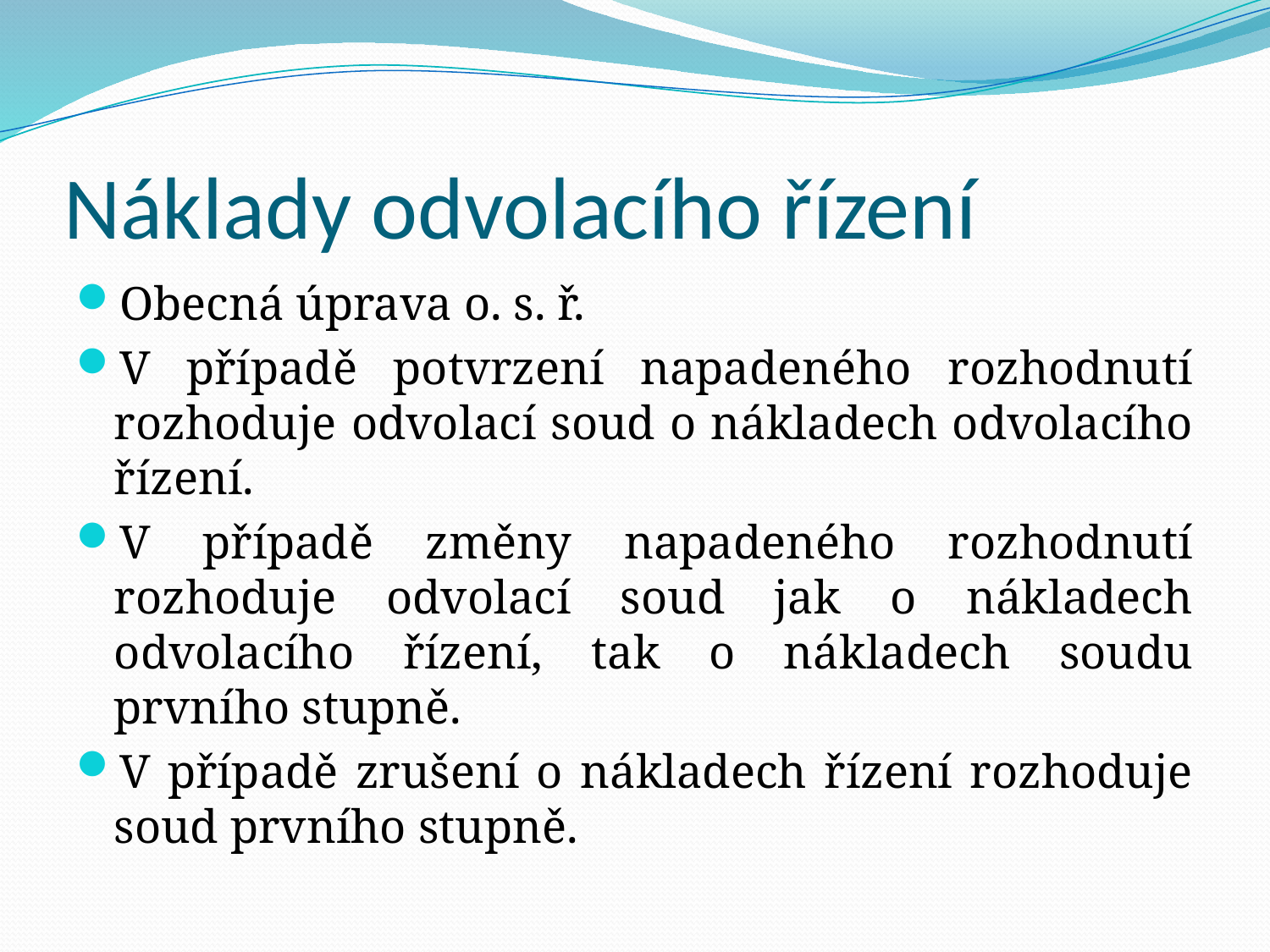

# Náklady odvolacího řízení
Obecná úprava o. s. ř.
V případě potvrzení napadeného rozhodnutí rozhoduje odvolací soud o nákladech odvolacího řízení.
V případě změny napadeného rozhodnutí rozhoduje odvolací soud jak o nákladech odvolacího řízení, tak o nákladech soudu prvního stupně.
V případě zrušení o nákladech řízení rozhoduje soud prvního stupně.